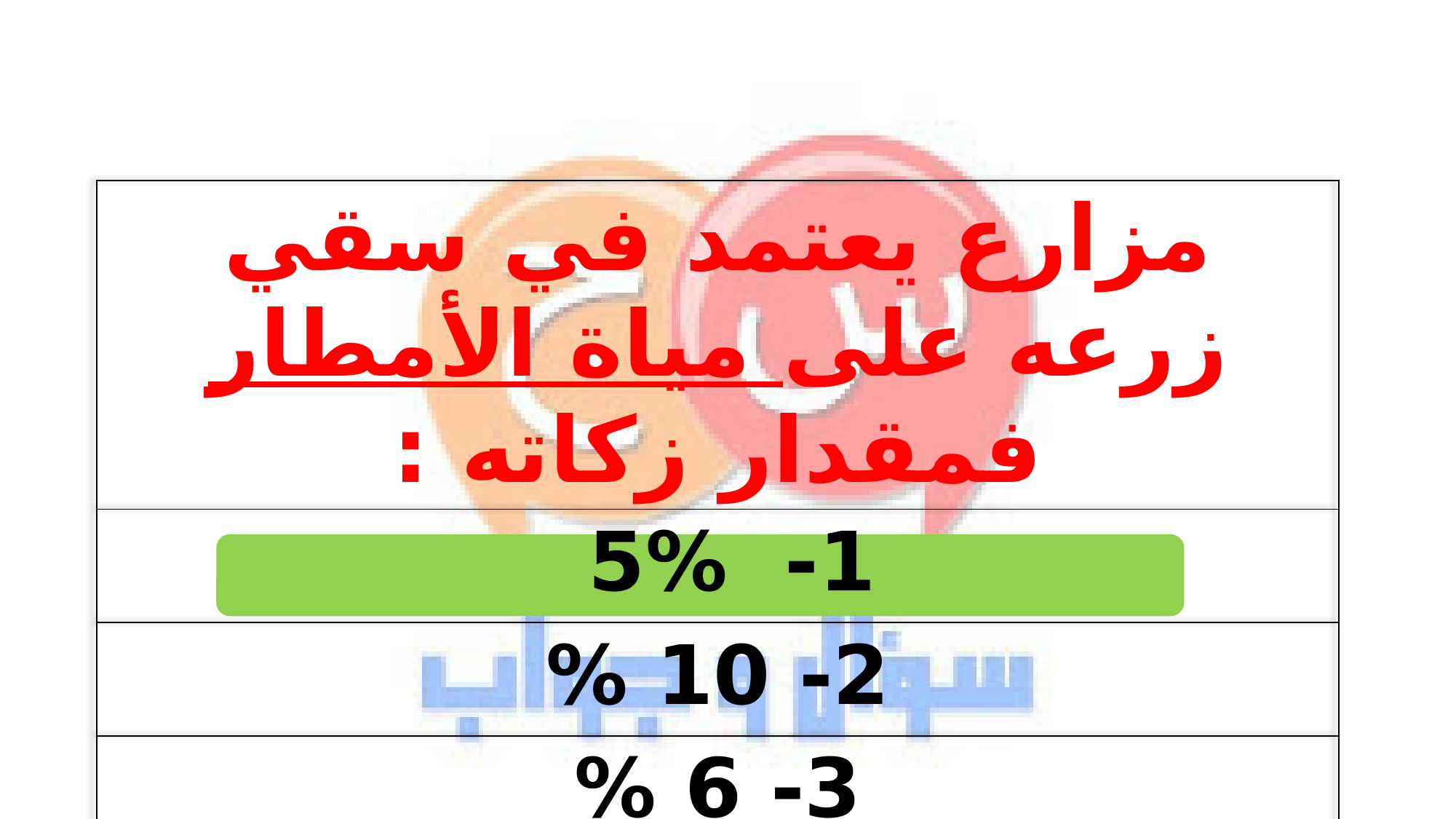

| مزارع يعتمد في سقي زرعه على مياة الأمطار فمقدار زكاته : |
| --- |
| 1- 5% |
| 2- 10 % |
| 3- 6 % |